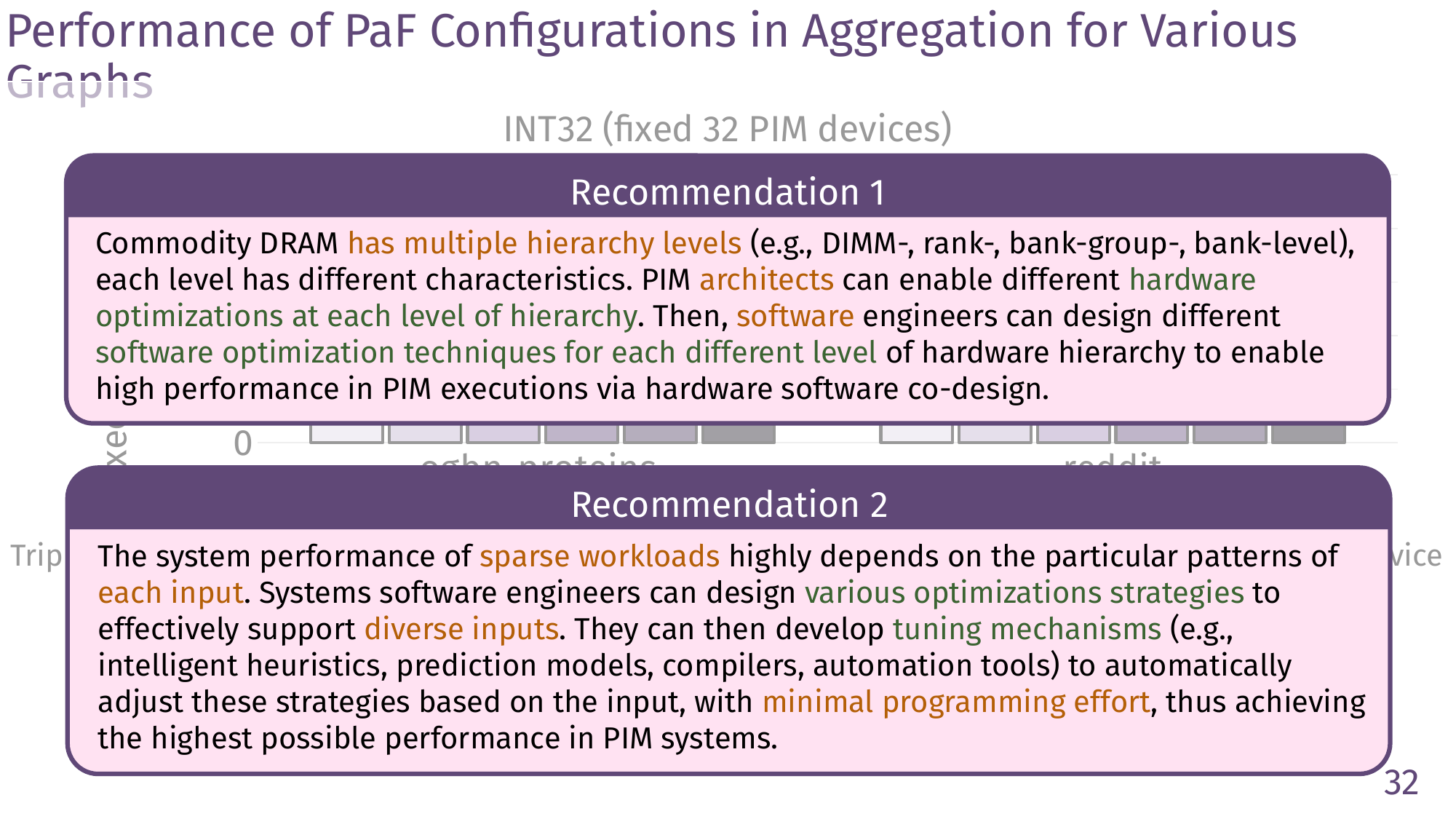

Performance of PaF Configurations in Aggregation for Various Graphs

### Chart: INT32 (fixed 32 PIM devices)

| Category | 1-32-1 | 1-64-2 | 2-16-1 | 2-32-2 | 4-8-1 | 4-16-2 |
|---|---|---|---|---|---|---|
| ogbn-proteins  | 968.1649 | 1393.6189000000002 | 1028.3290000000002 | 1232.97819 | 1197.6889 | 1246.2359000000001 |
| reddit | 1485.7169999999999 | 2144.127 | 1277.1428999999998 | 1667.4189999999999 | 1279.8539999999998 | 1460.61699 |
Commodity DRAM has multiple hierarchy levels (e.g., DIMM-, rank-, bank-group-, bank-level), each level has different characteristics. PIM architects can enable different hardware optimizations at each level of hierarchy. Then, software engineers can design different software optimization techniques for each different level of hardware hierarchy to enable high performance in PIM executions via hardware software co-design.
Recommendation 1

The system performance of sparse workloads highly depends on the particular patterns of each input. Systems software engineers can design various optimizations strategies to effectively support diverse inputs. They can then develop tuning mechanisms (e.g., intelligent heuristics, prediction models, compilers, automation tools) to automatically adjust these strategies based on the input, with minimal programming effort, thus achieving the highest possible performance in PIM systems.
Recommendation 2
Triple of values = PaF configuration for #edge partitions, #feature partitions and #PIM clusters per device
32